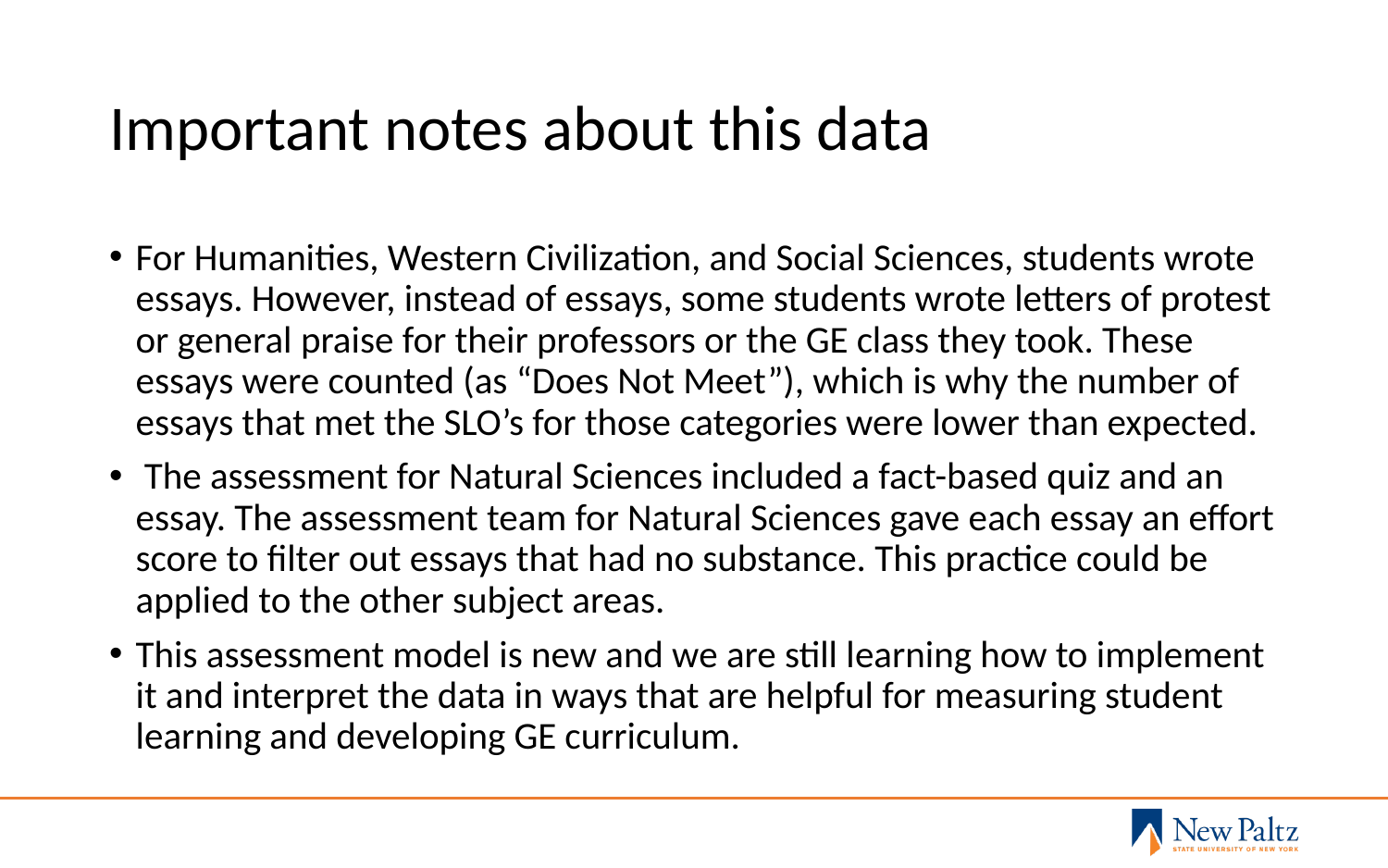

# Important notes about this data
For Humanities, Western Civilization, and Social Sciences, students wrote essays. However, instead of essays, some students wrote letters of protest or general praise for their professors or the GE class they took. These essays were counted (as “Does Not Meet”), which is why the number of essays that met the SLO’s for those categories were lower than expected.
 The assessment for Natural Sciences included a fact-based quiz and an essay. The assessment team for Natural Sciences gave each essay an effort score to filter out essays that had no substance. This practice could be applied to the other subject areas.
This assessment model is new and we are still learning how to implement it and interpret the data in ways that are helpful for measuring student learning and developing GE curriculum.